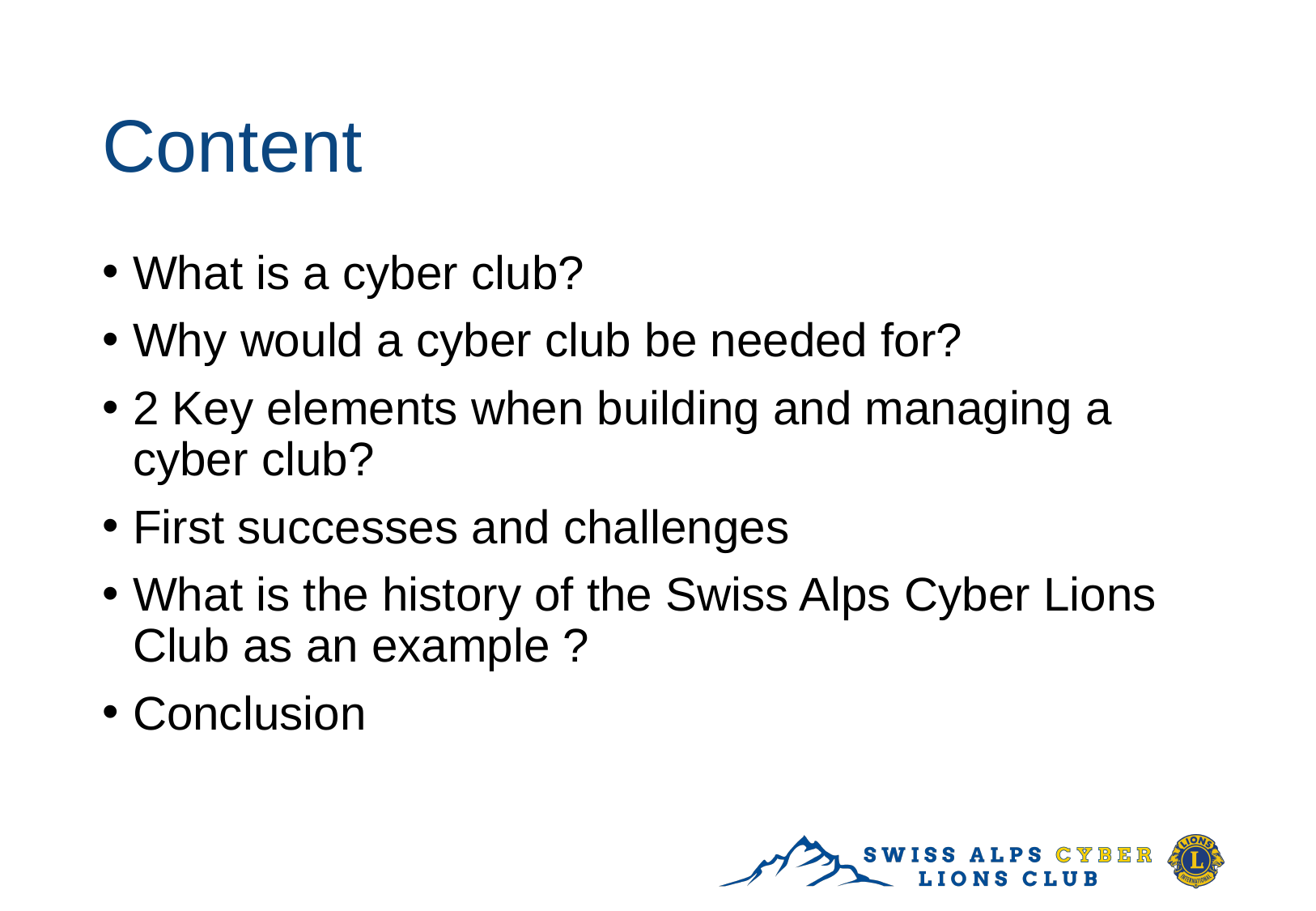

# Content
What is a cyber club?
Why would a cyber club be needed for?
2 Key elements when building and managing a cyber club?
First successes and challenges
What is the history of the Swiss Alps Cyber Lions Club as an example ?
Conclusion